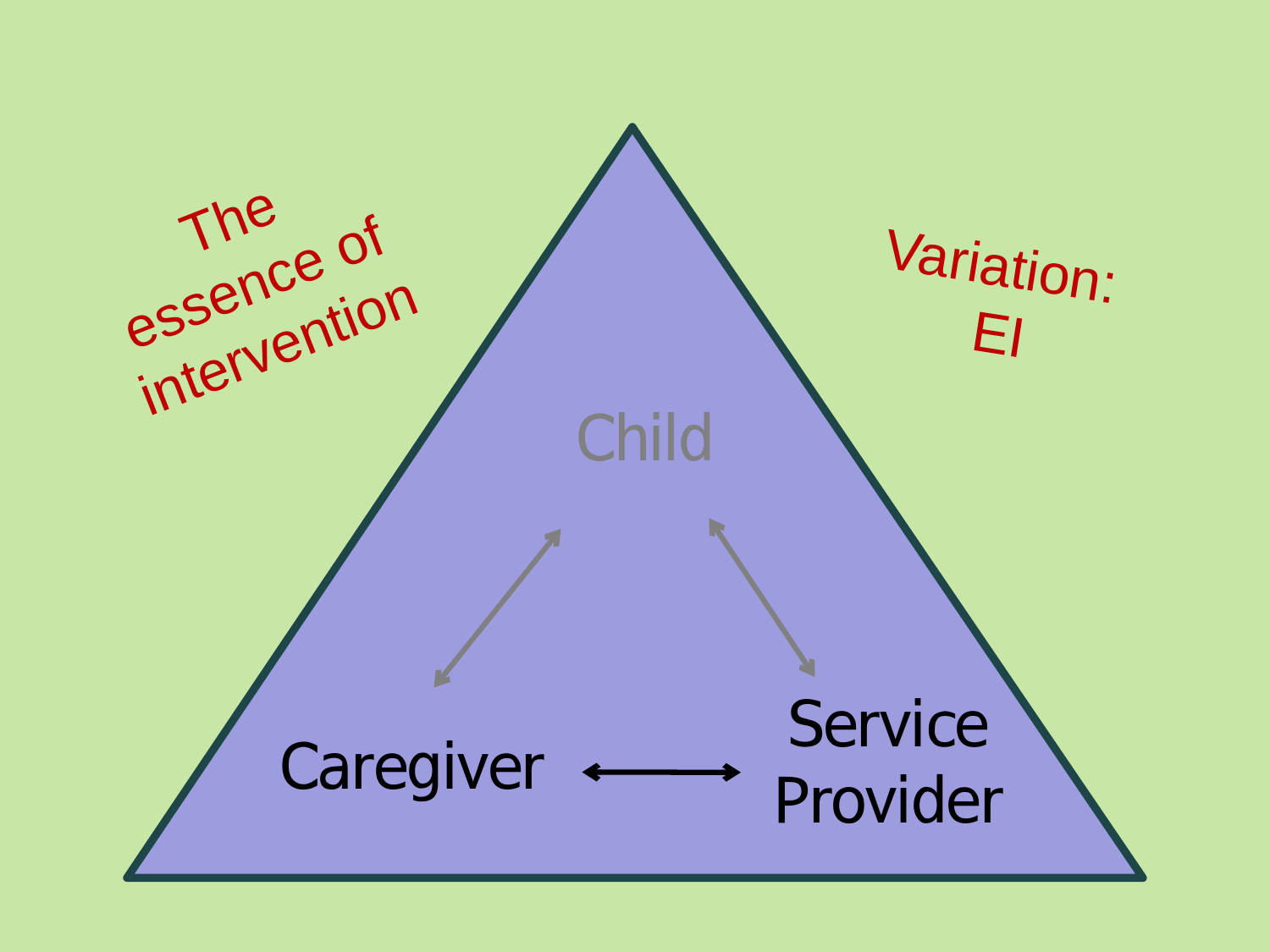

The essence of intervention
Variation:  EI
Child
Service Provider
Caregiver